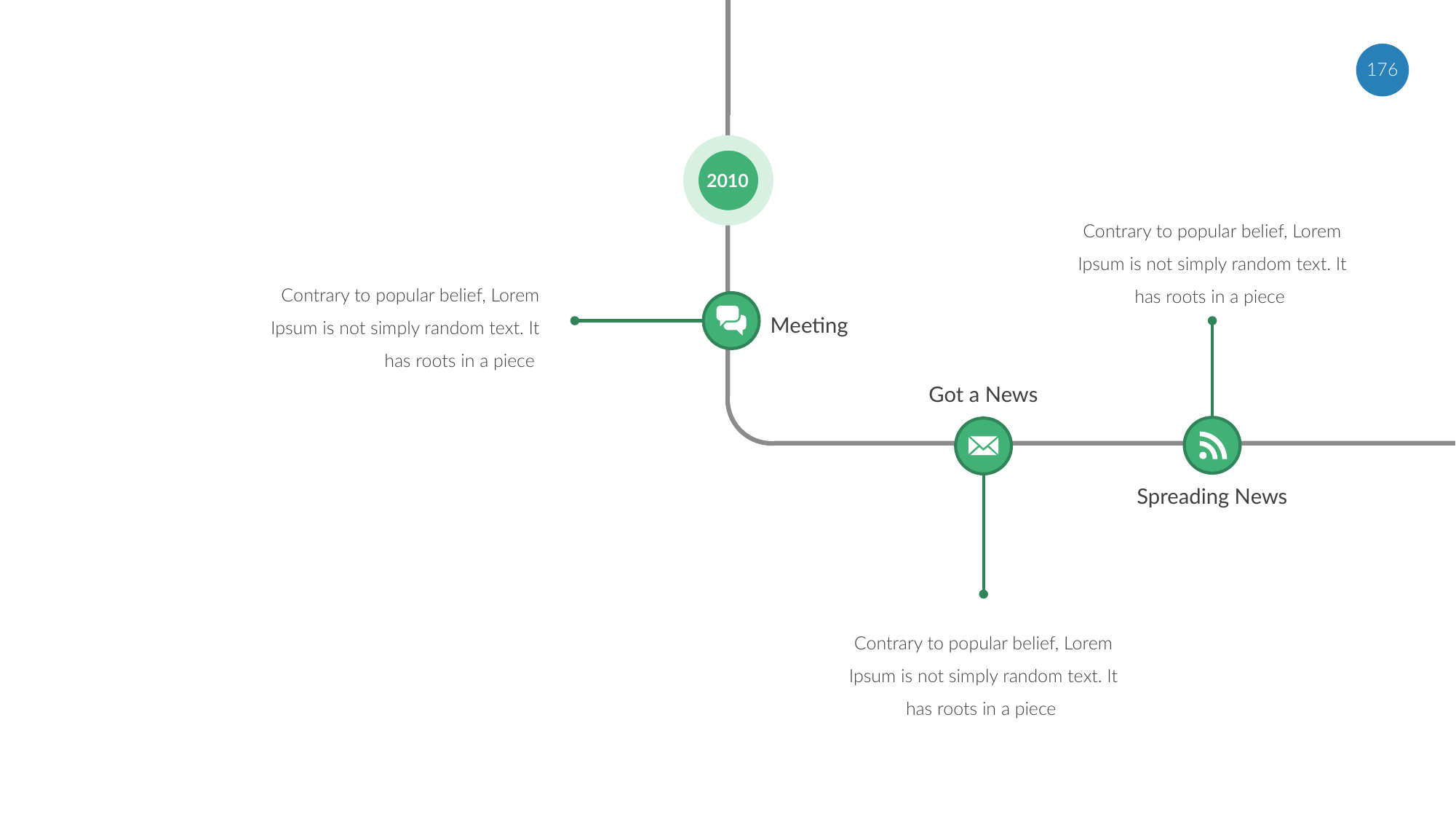

176

2010
Contrary to popular belief, Lorem Ipsum is not simply random text. It has roots in a piece
Contrary to popular belief, Lorem Ipsum is not simply random text. It has roots in a piece

Meeting
Got a News

Spreading News
Contrary to popular belief, Lorem Ipsum is not simply random text. It has roots in a piece